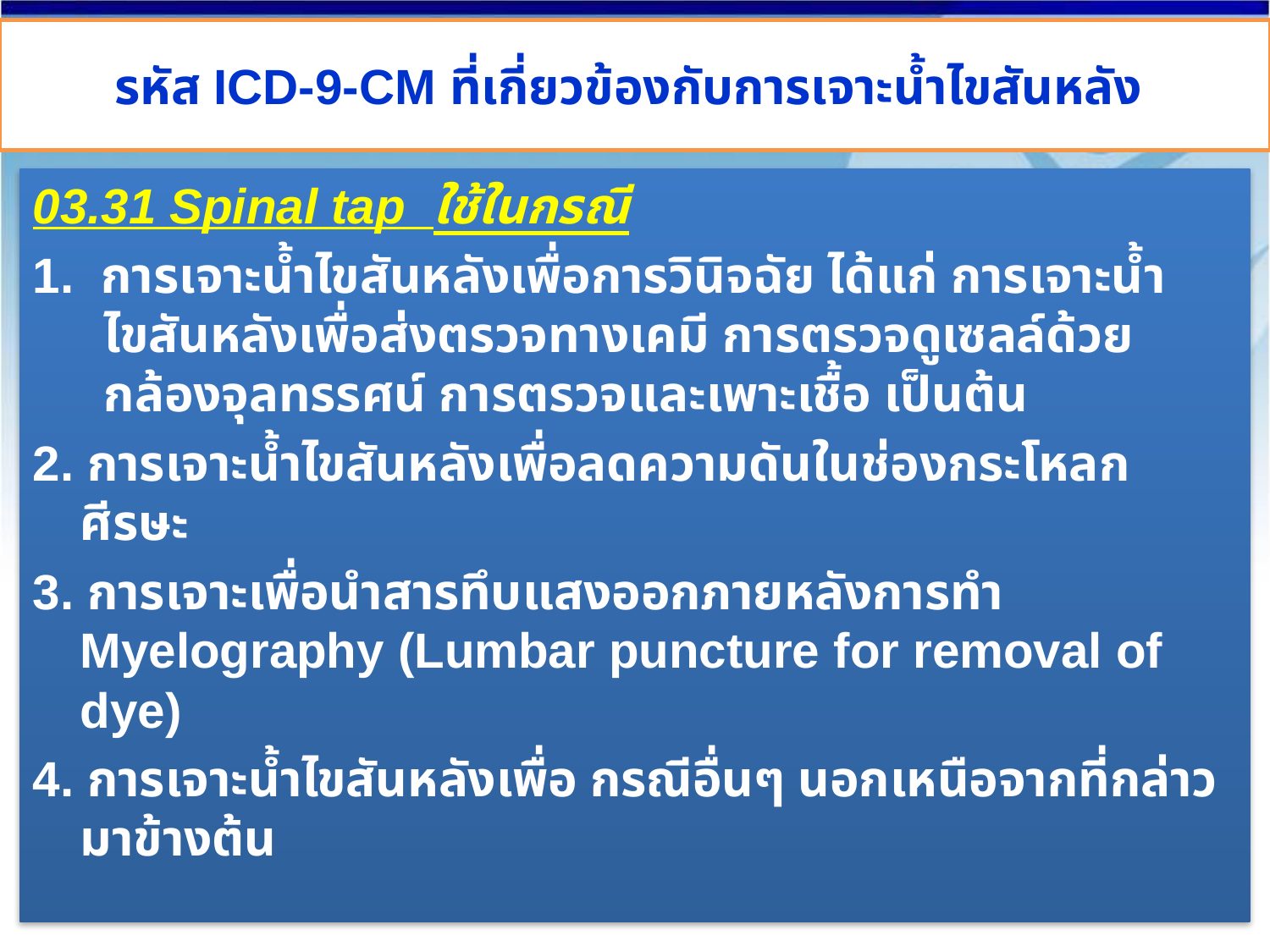

# รหัส ICD-9-CM ที่เกี่ยวข้องกับการเจาะน้ำไขสันหลัง
03.31 Spinal tap  ใช้ในกรณี
1.  การเจาะน้ำไขสันหลังเพื่อการวินิจฉัย ได้แก่ การเจาะน้ำไขสันหลังเพื่อส่งตรวจทางเคมี การตรวจดูเซลล์ด้วยกล้องจุลทรรศน์ การตรวจและเพาะเชื้อ เป็นต้น
2. การเจาะน้ำไขสันหลังเพื่อลดความดันในช่องกระโหลกศีรษะ
3. การเจาะเพื่อนำสารทึบแสงออกภายหลังการทำ Myelography (Lumbar puncture for removal of dye)
4. การเจาะน้ำไขสันหลังเพื่อ กรณีอื่นๆ นอกเหนือจากที่กล่าวมาข้างต้น